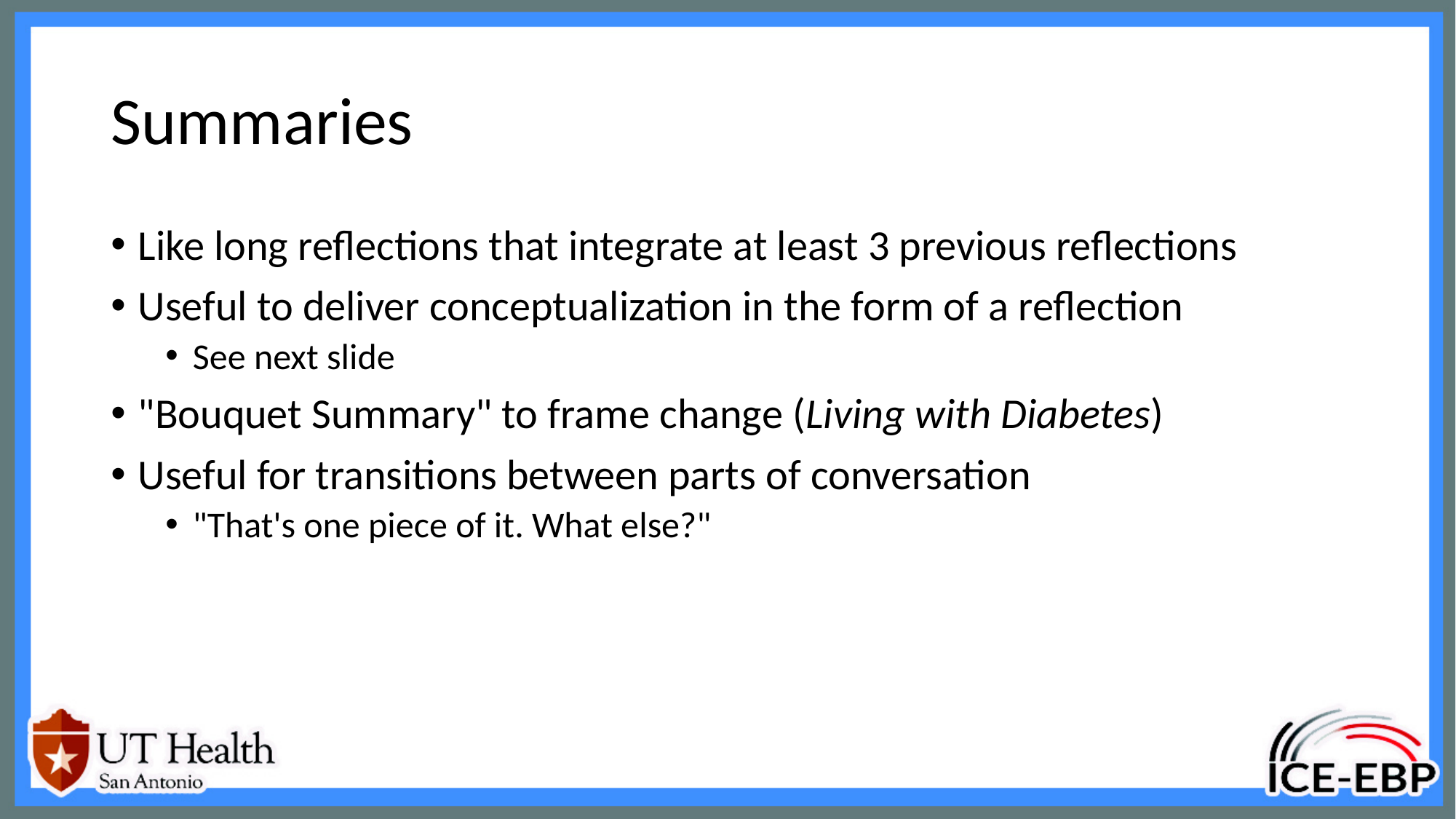

# Summaries
Like long reflections that integrate at least 3 previous reflections
Useful to deliver conceptualization in the form of a reflection
See next slide
"Bouquet Summary" to frame change (Living with Diabetes)
Useful for transitions between parts of conversation
"That's one piece of it. What else?"